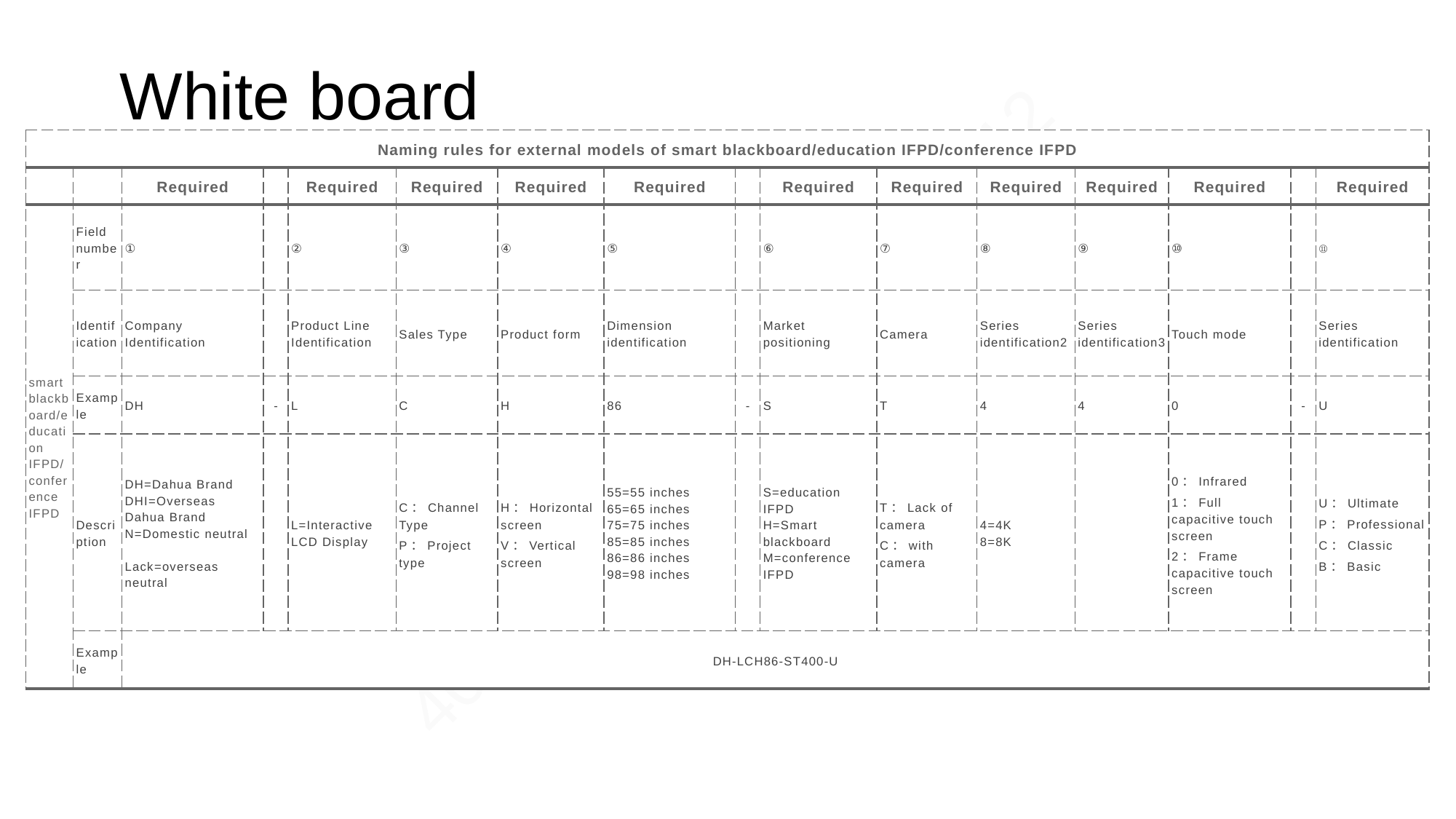

# White board
| Naming rules for external models of smart blackboard/education IFPD/conference IFPD |  |  |  |  |  |  |  |  |  |  |  |  |  |  |  |
| --- | --- | --- | --- | --- | --- | --- | --- | --- | --- | --- | --- | --- | --- | --- | --- |
|  |  | Required |  | Required | Required | Required | Required |  | Required | Required | Required | Required | Required |  | Required |
| smart blackboard/education IFPD/ conference IFPD | Field number | ① |  | ② | ③ | ④ | ⑤ |  | ⑥ | ⑦ | ⑧ | ⑨ | ⑩ |  | ⑪ |
|  | Identification | Company Identification |  | Product Line Identification | Sales Type | Product form | Dimension identification |  | Market positioning | Camera | Series identification2 | Series identification3 | Touch mode |  | Series identification |
|  | Example | DH | - | L | C | H | 86 | - | S | T | 4 | 4 | 0 | - | U |
|  | Description | DH=Dahua Brand DHI=Overseas Dahua Brand N=Domestic neutral Lack=overseas neutral |  | L=Interactive LCD Display | C：Channel Type P：Project type | H：Horizontal screen V：Vertical screen | 55=55 inches 65=65 inches 75=75 inches 85=85 inches 86=86 inches 98=98 inches |  | S=education IFPD H=Smart blackboard M=conference IFPD | T：Lack of camera C：with camera | 4=4K 8=8K |  | 0：Infrared 1：Full capacitive touch screen 2：Frame capacitive touch screen |  | U：Ultimate P：Professional C：Classic B：Basic |
|  | Example | DH-LCH86-ST400-U |  |  |  |  |  |  |  |  |  |  |  |  |  |